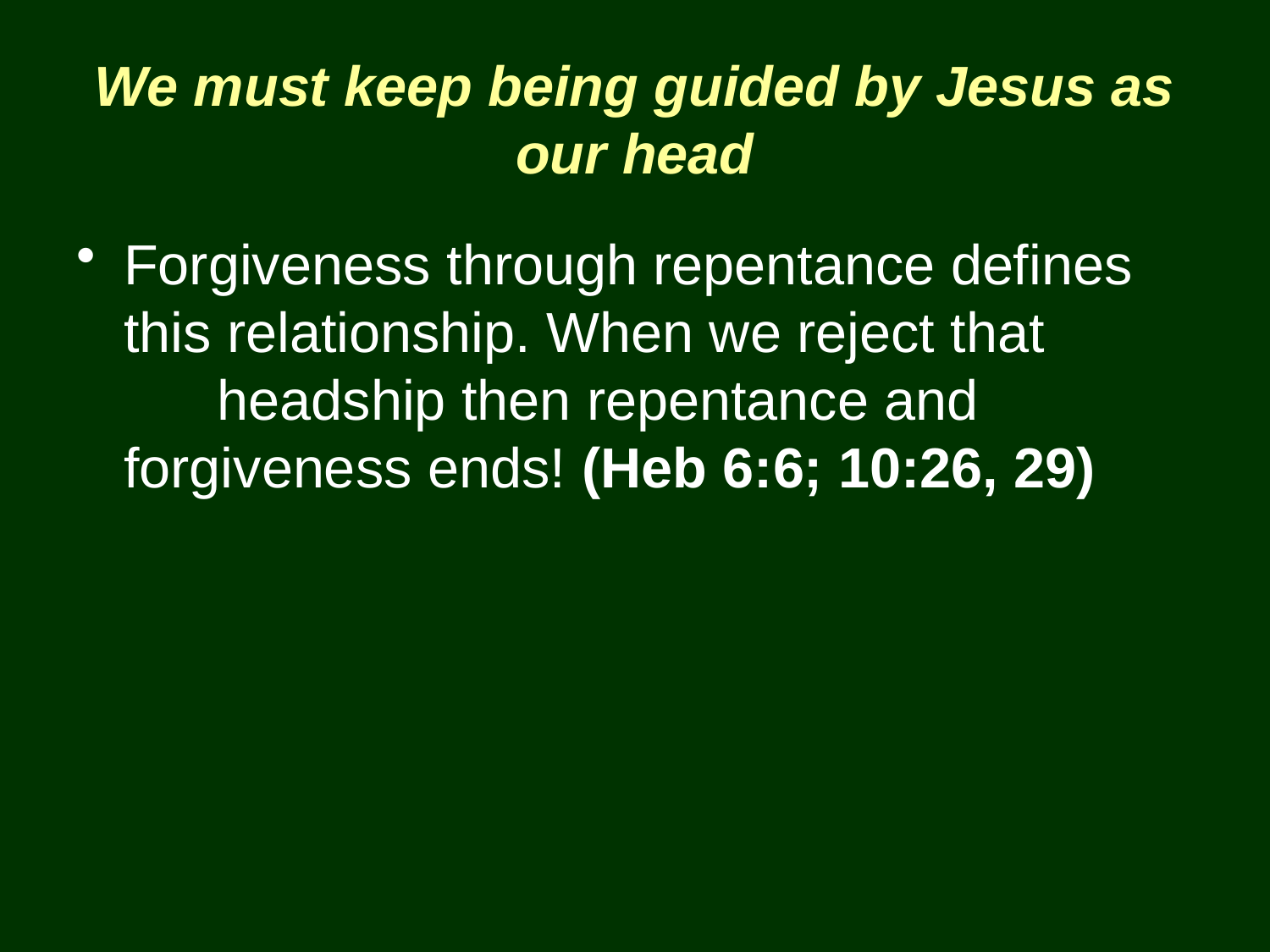

# We must keep being guided by Jesus as our head
Forgiveness through repentance defines this relationship. When we reject that                headship then repentance and forgiveness ends! (Heb 6:6; 10:26, 29)